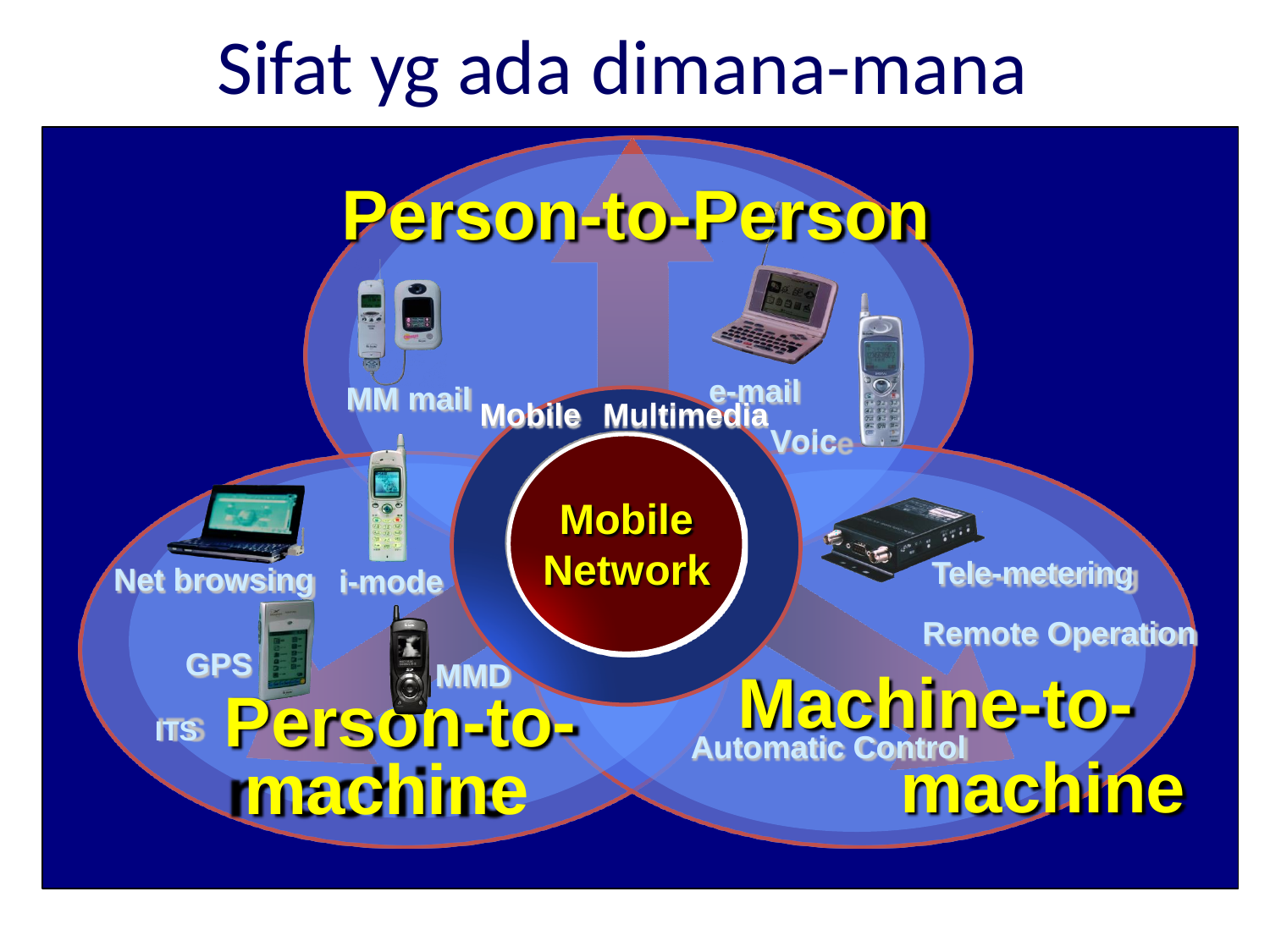

# Sifat yg ada dimana-mana

Person-to-Person

e-mail
MM mail

Mobile	Multimedia

Voice

Mobile  Network
Tele-metering  Remote Operation

Net browsing
i-mode

GPS

MMD
Machine-to-
ITS	Person-to-  machine

Automatic Control
machine